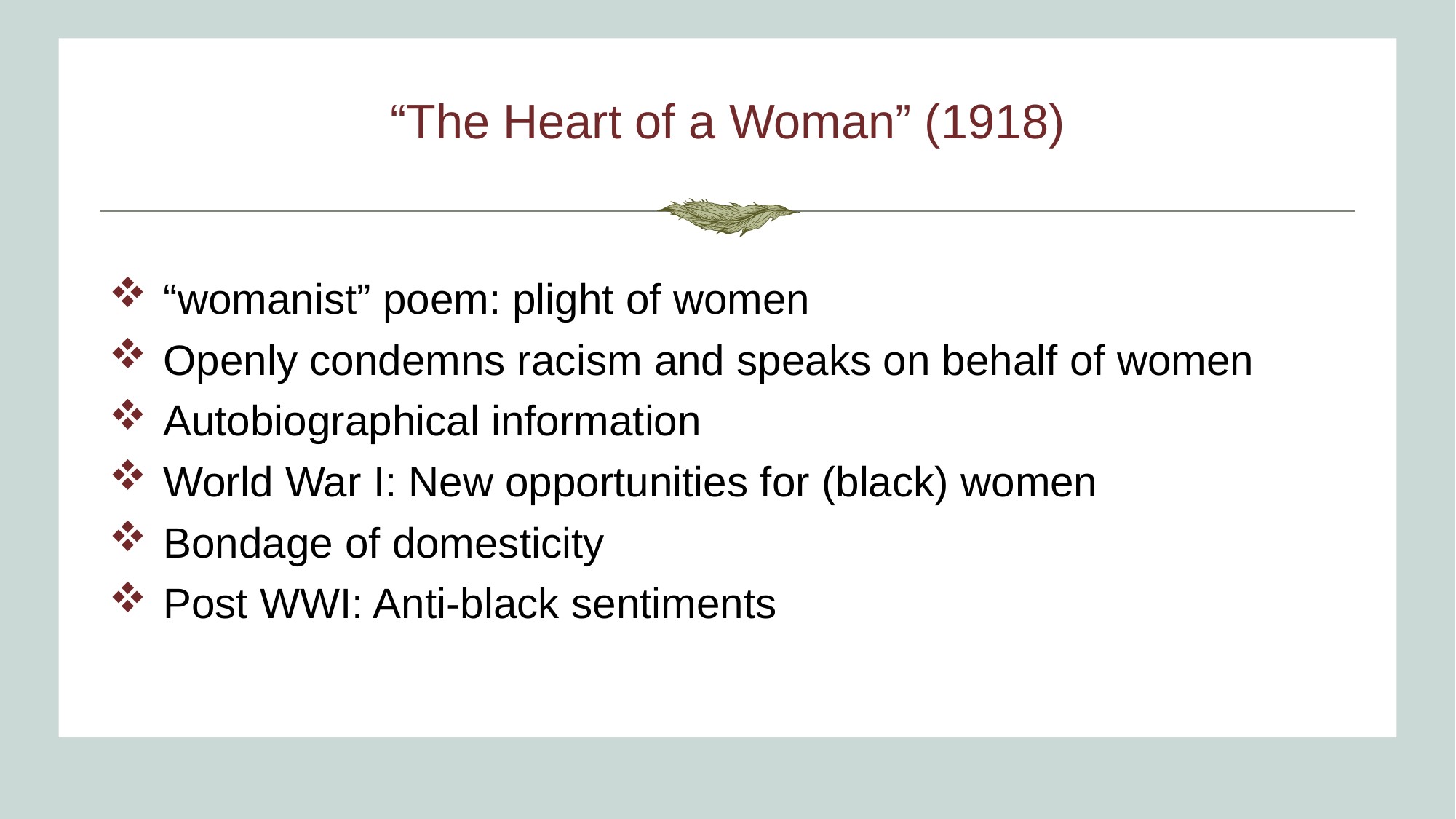

# “The Heart of a Woman” (1918)
“womanist” poem: plight of women
Openly condemns racism and speaks on behalf of women
Autobiographical information
World War I: New opportunities for (black) women
Bondage of domesticity
Post WWI: Anti-black sentiments